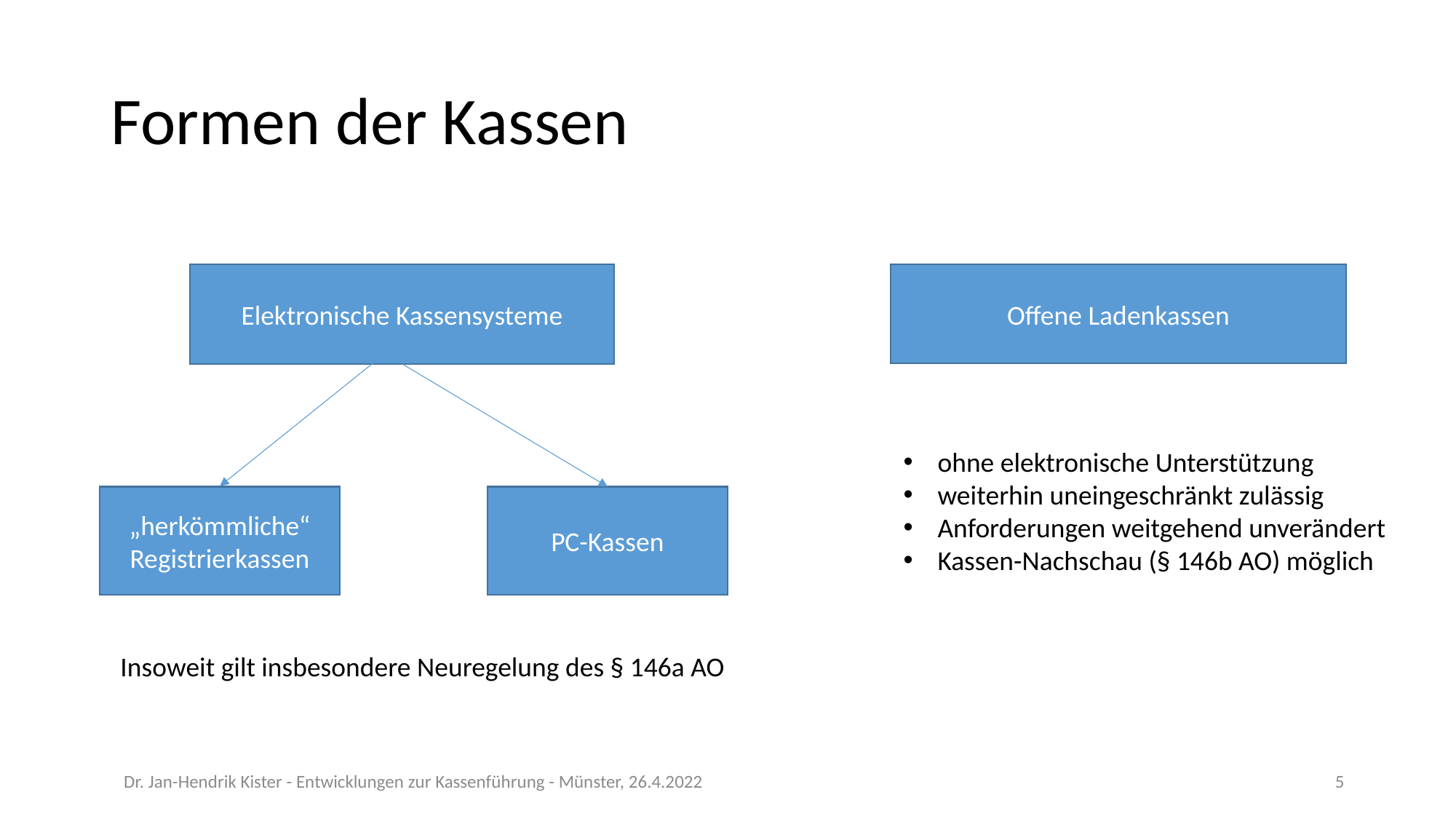

# Formen der Kassen

Elektronische Kassensysteme
Offene Ladenkassen
ohne elektronische Unterstützung
weiterhin uneingeschränkt zulässig
Anforderungen weitgehend unverändert
Kassen-Nachschau (§ 146b AO) möglich
„herkömmliche“ Registrierkassen
PC-Kassen
Insoweit gilt insbesondere Neuregelung des § 146a AO
Dr. Jan-Hendrik Kister - Entwicklungen zur Kassenführung - Münster, 26.4.2022
5